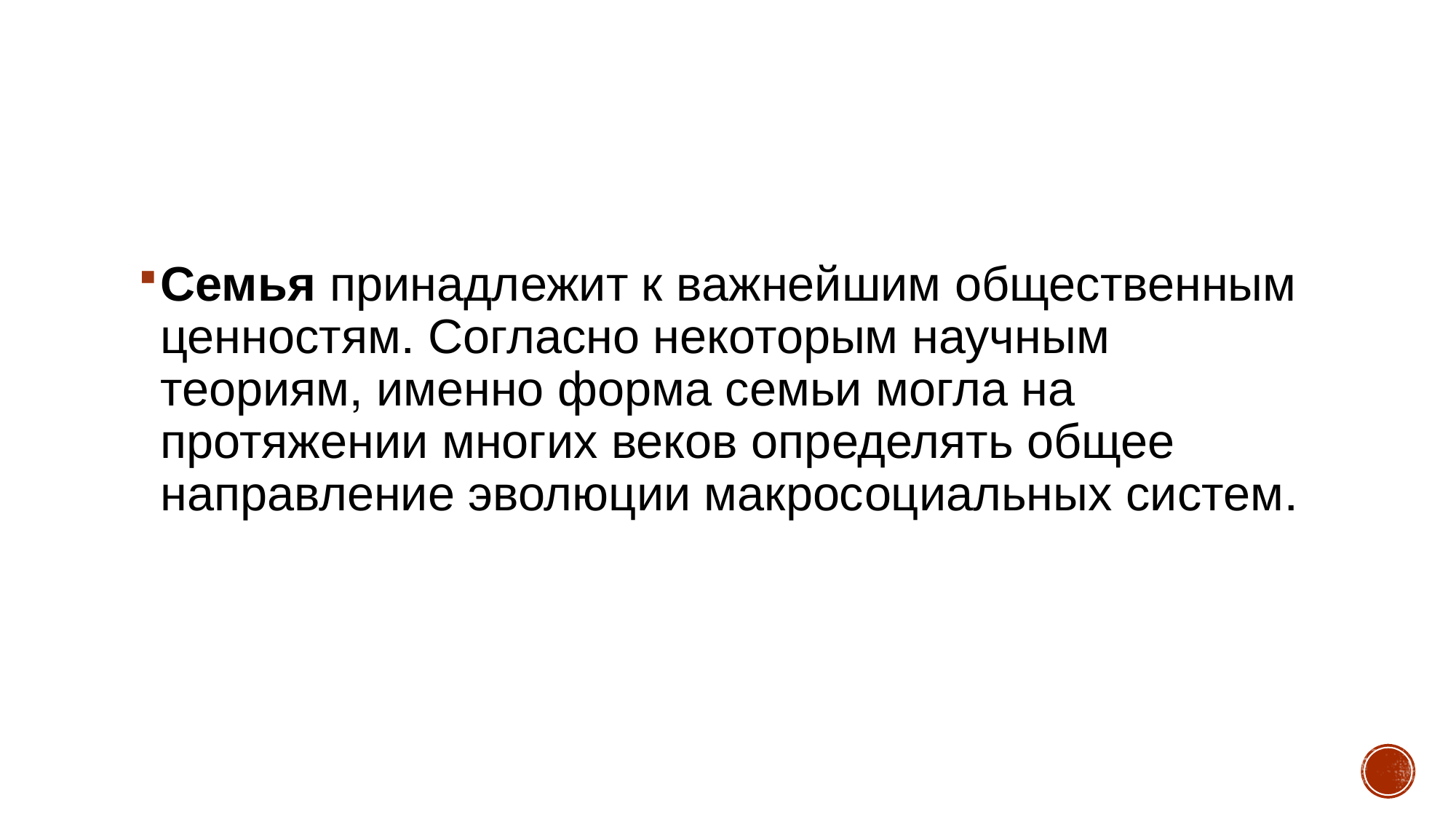

Семья принадлежит к важнейшим общественным ценностям. Согласно некоторым научным теориям, именно форма семьи могла на протяжении многих веков определять общее направление эволюции макросоциальных систем.